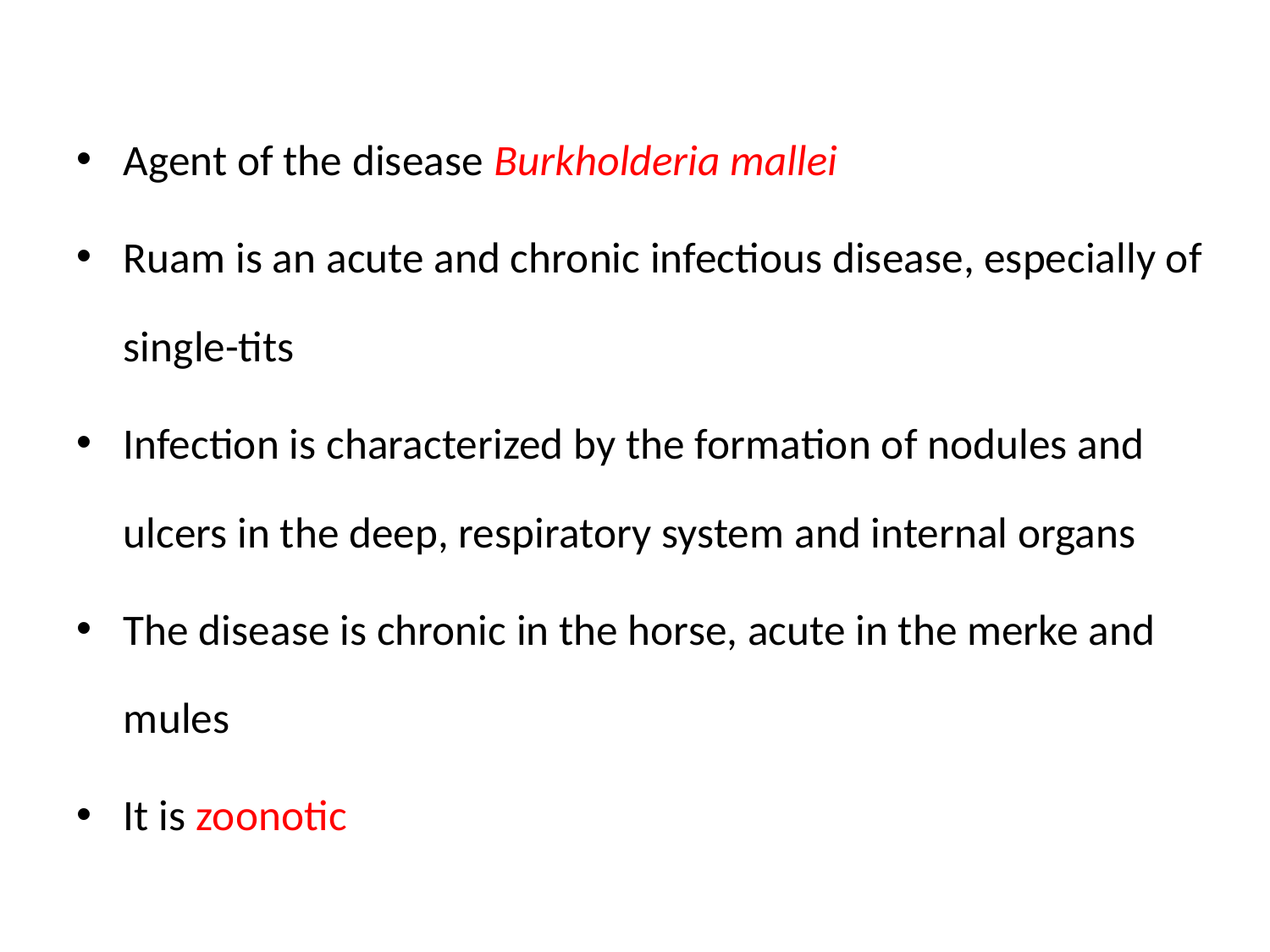

Agent of the disease Burkholderia mallei
Ruam is an acute and chronic infectious disease, especially of single-tits
Infection is characterized by the formation of nodules and ulcers in the deep, respiratory system and internal organs
The disease is chronic in the horse, acute in the merke and mules
It is zoonotic